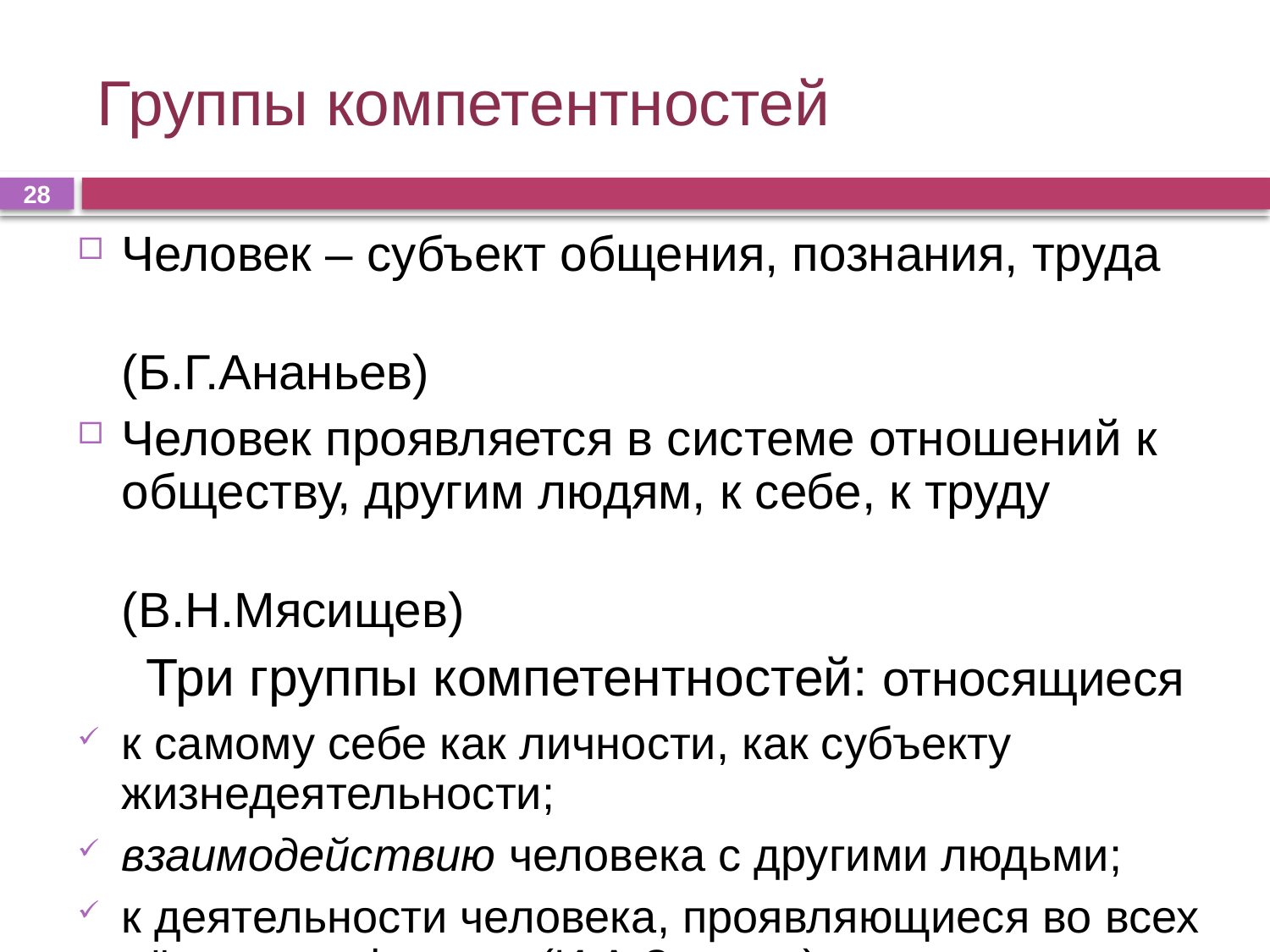

Группы компетентностей
28
Человек – субъект общения, познания, труда
                                                                   (Б.Г.Ананьев)
Человек проявляется в системе отношений к обществу, другим людям, к себе, к труду
                                                                  (В.Н.Мясищев)
     Три группы компетентностей: относящиеся
к самому себе как личности, как субъекту жизнедеятельности;
взаимодействию человека с другими людьми;
к деятельности человека, проявляющиеся во всех её типах и формах (И.А.Зимняя).